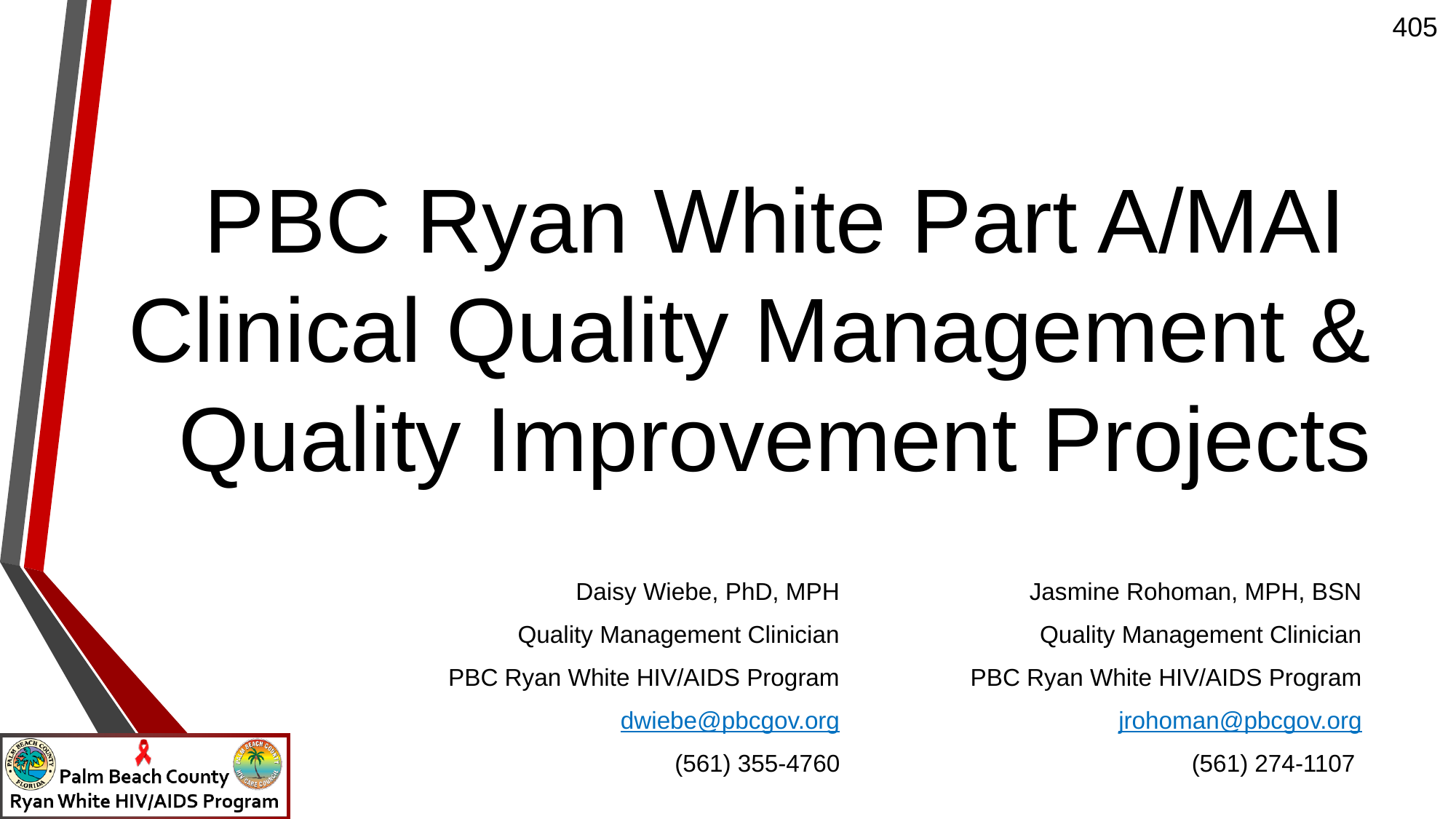

# PBC Ryan White Part A/MAI Clinical Quality Management & Quality Improvement Projects
 Daisy Wiebe, PhD, MPH
Quality Management Clinician
PBC Ryan White HIV/AIDS Program
dwiebe@pbcgov.org
(561) 355-4760
Jasmine Rohoman, MPH, BSN
Quality Management Clinician
PBC Ryan White HIV/AIDS Program
jrohoman@pbcgov.org
(561) 274-1107